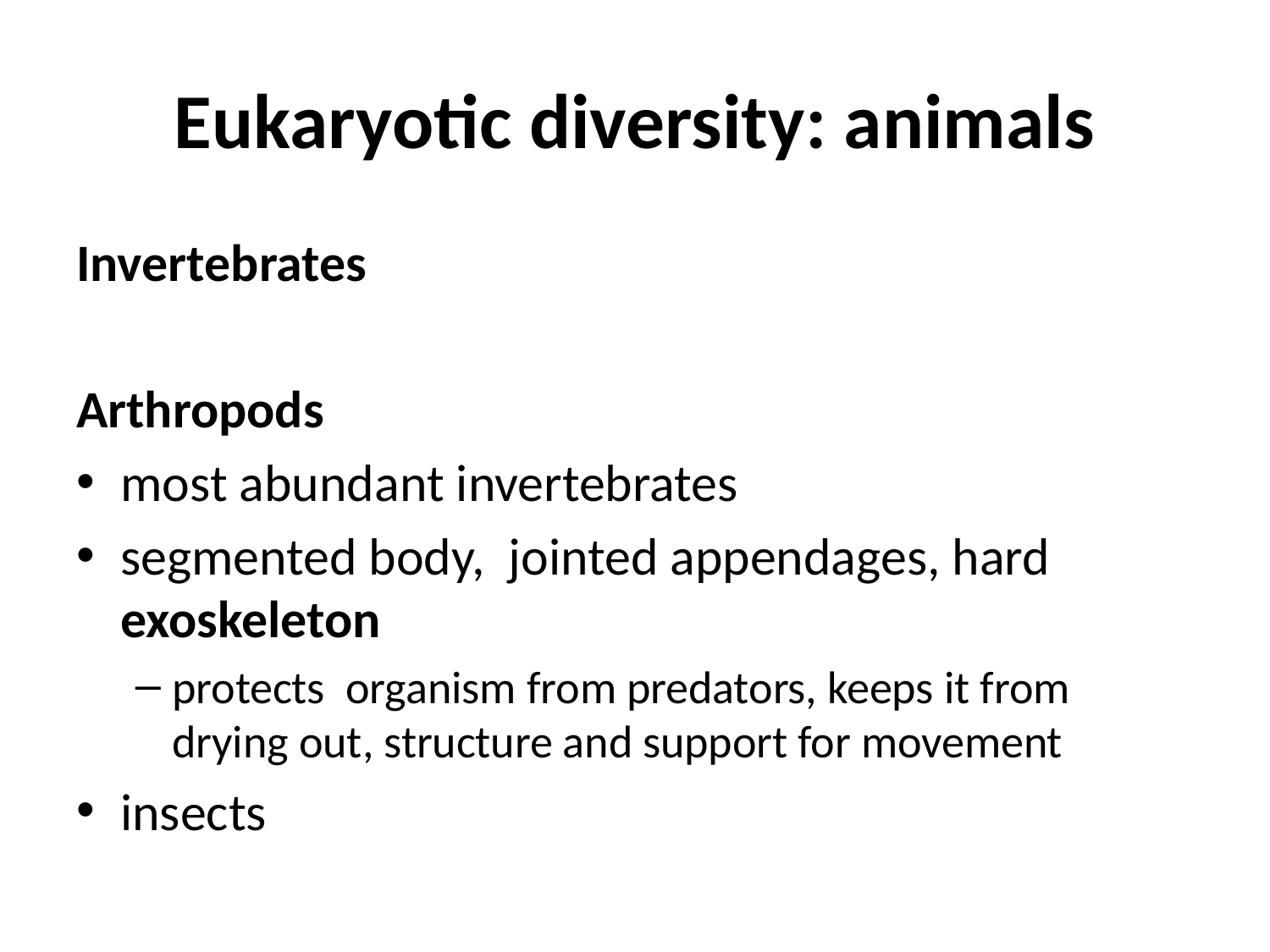

# Eukaryotic diversity: animals
Invertebrates

Arthropods
most abundant invertebrates
segmented body,  jointed appendages, hard exoskeleton
protects  organism from predators, keeps it from drying out, structure and support for movement
insects